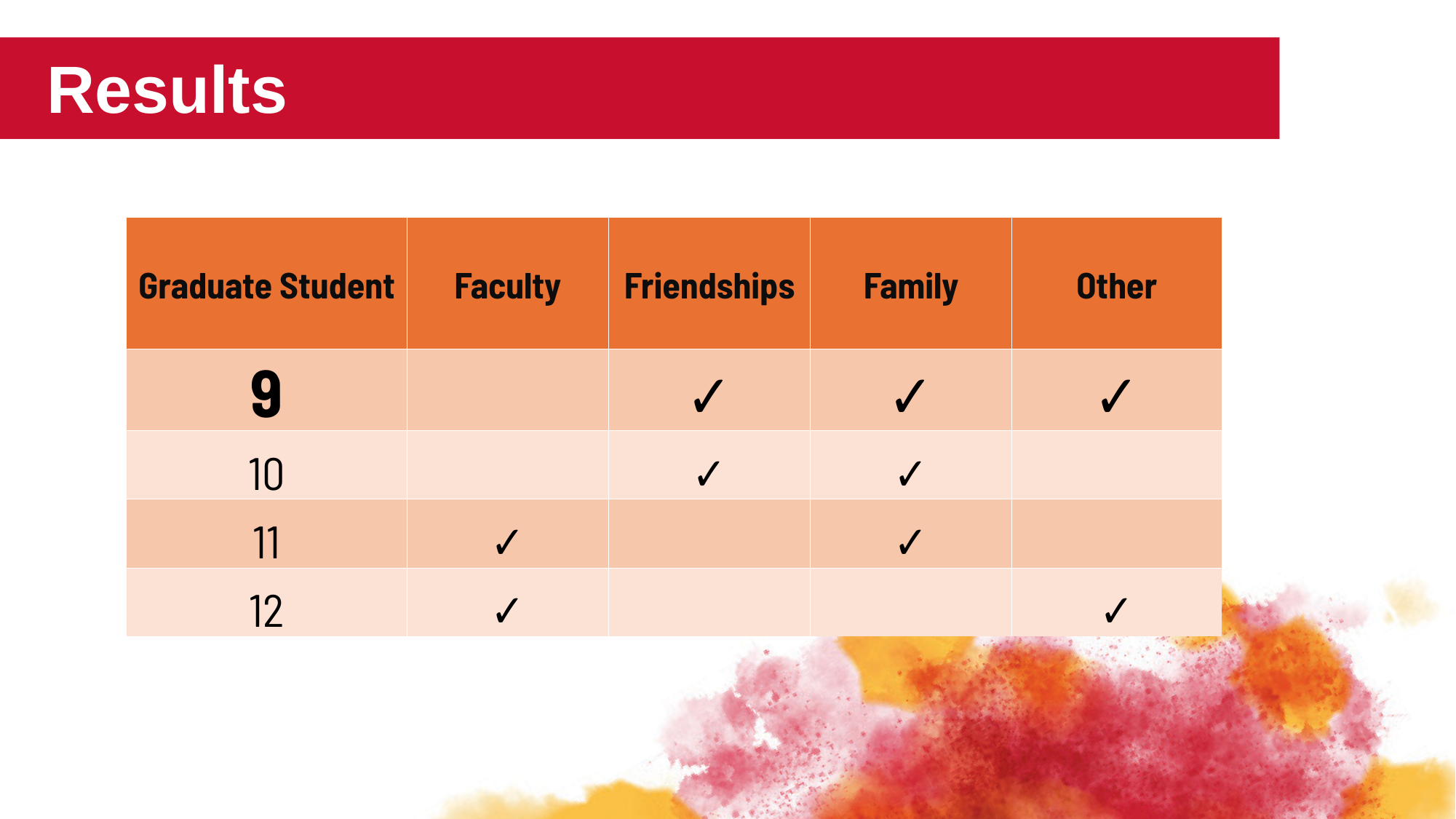

Results
| Graduate Student | Faculty | Friendships | Family | Other |
| --- | --- | --- | --- | --- |
| 9 |  | ✓ | ✓ | ✓ |
| 10 |  | ✓ | ✓ |  |
| 11 | ✓ |  | ✓ |  |
| 12 | ✓ |  |  | ✓ |